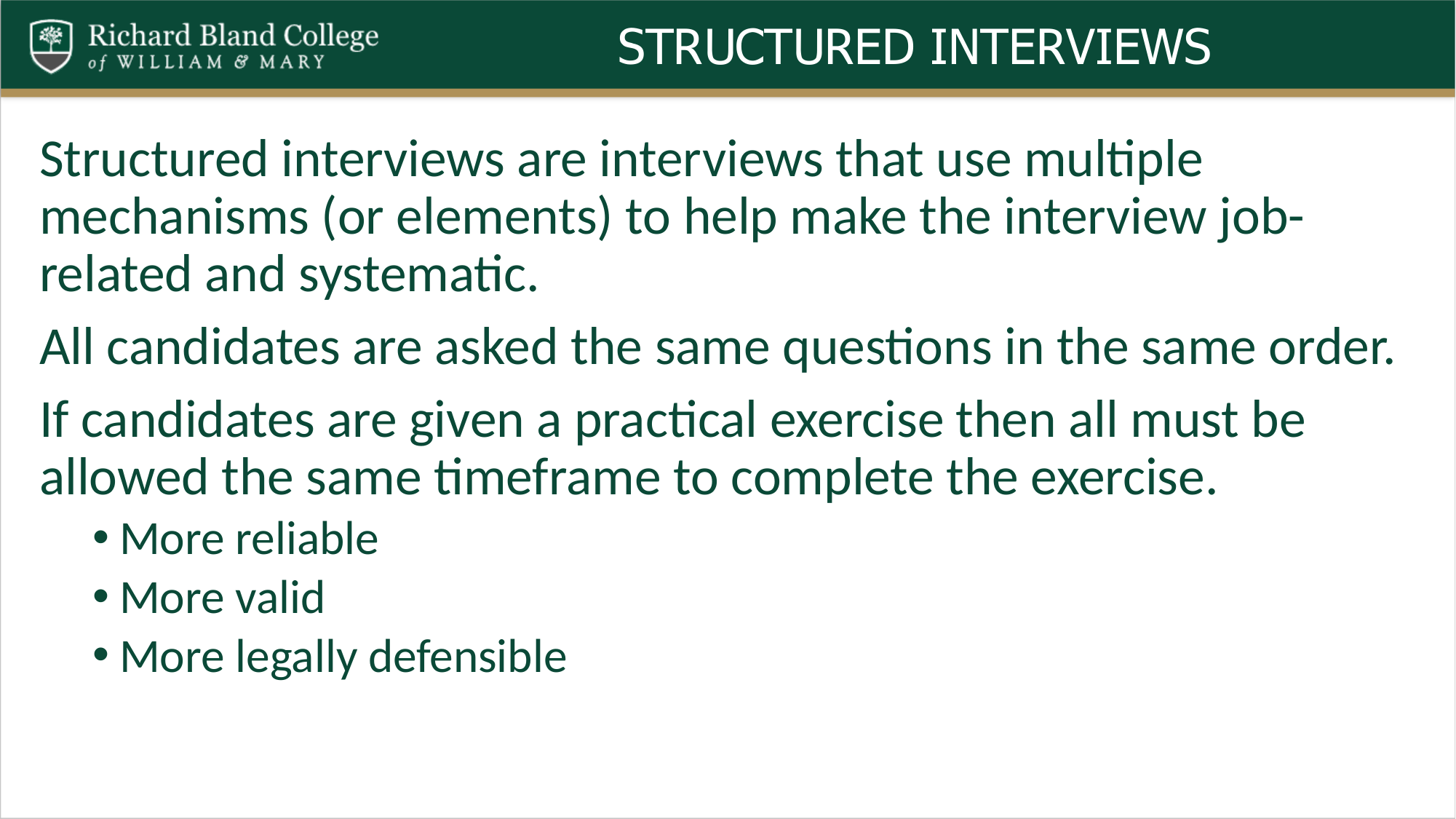

# Structured Interviews
Structured interviews are interviews that use multiple mechanisms (or elements) to help make the interview job-related and systematic.
All candidates are asked the same questions in the same order.
If candidates are given a practical exercise then all must be  allowed the same timeframe to complete the exercise.
More reliable
More valid
More legally defensible